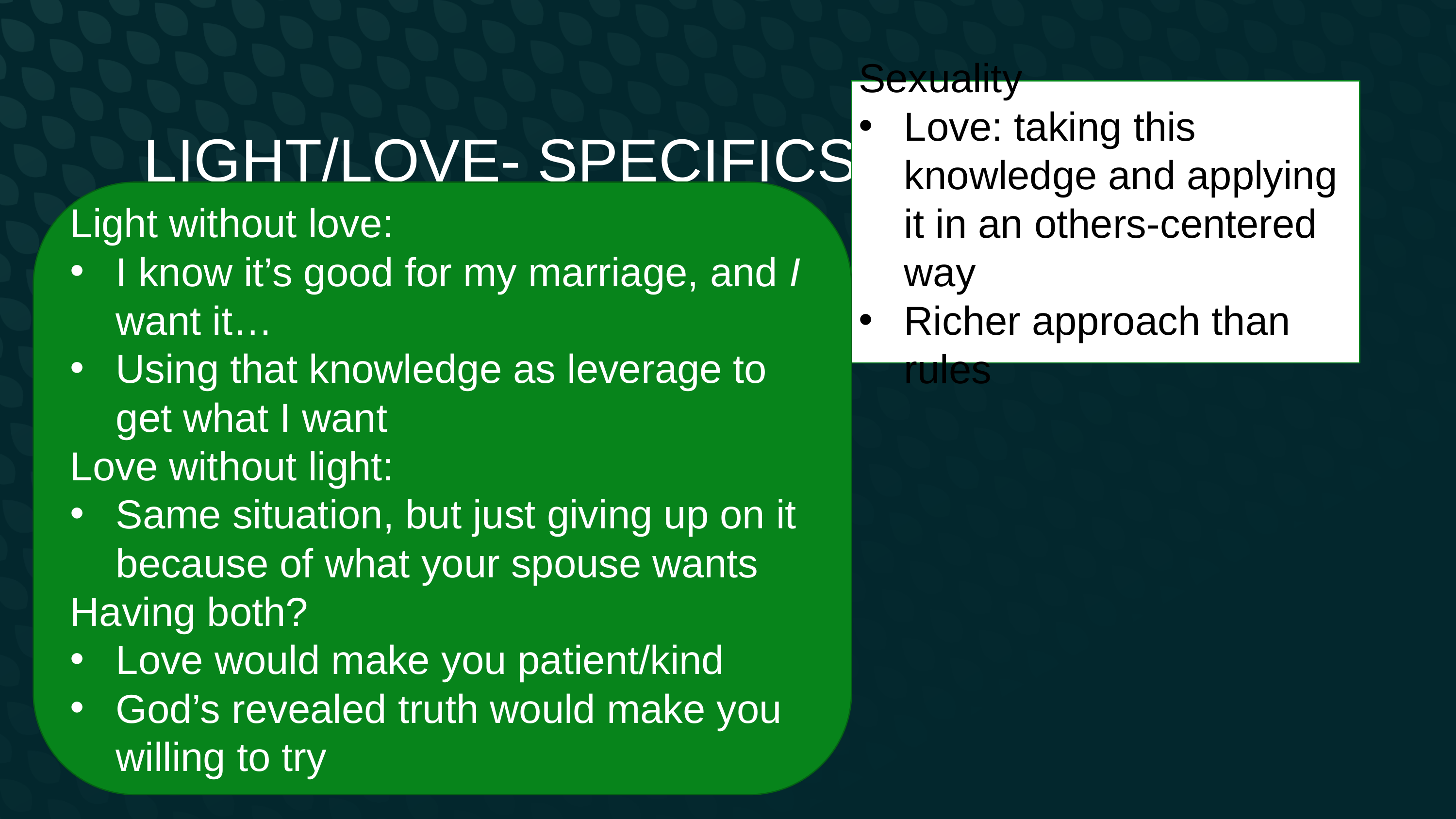

# Light/Love- specifics
Sexuality
Love: taking this knowledge and applying it in an others-centered way
Richer approach than rules
Light without love:
I know it’s good for my marriage, and I want it…
Using that knowledge as leverage to get what I want
Love without light:
Same situation, but just giving up on it because of what your spouse wants
Having both?
Love would make you patient/kind
God’s revealed truth would make you willing to try
3 But among you there must not be even a hint of sexual immorality, or of any kind of impurity, or of greed, because these are improper for God’s holy people. 4 Nor should there be obscenity, foolish talk or coarse joking, which are out of place, but rather thanksgiving.